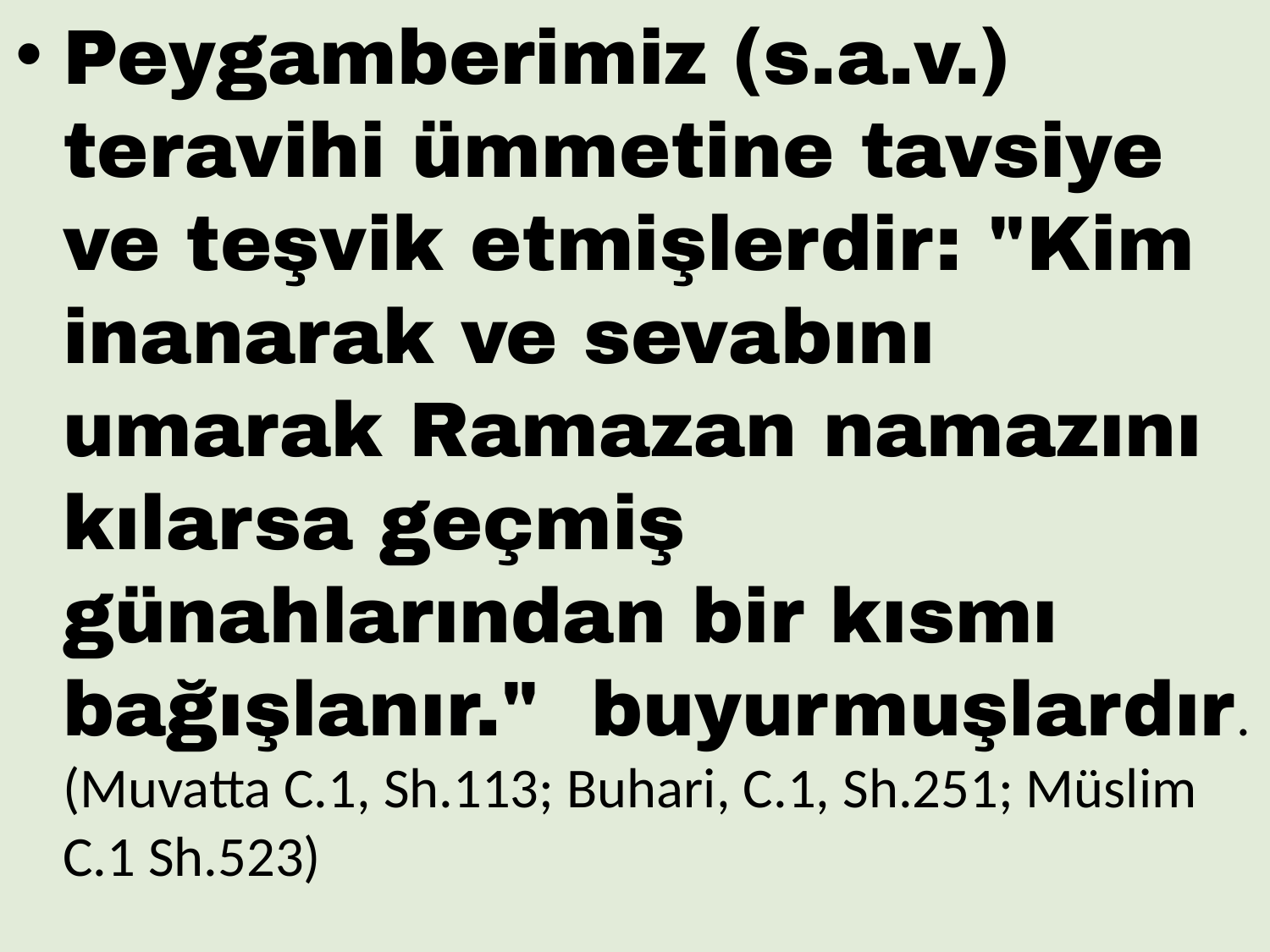

Peygamberimiz (s.a.v.) teravihi ümmetine tavsiye ve teşvik etmişlerdir: "Kim inanarak ve sevabını umarak Ramazan namazını kılarsa geçmiş günahlarından bir kısmı bağışlanır."  buyurmuşlardır. (Muvatta C.1, Sh.113; Buhari, C.1, Sh.251; Müslim C.1 Sh.523)